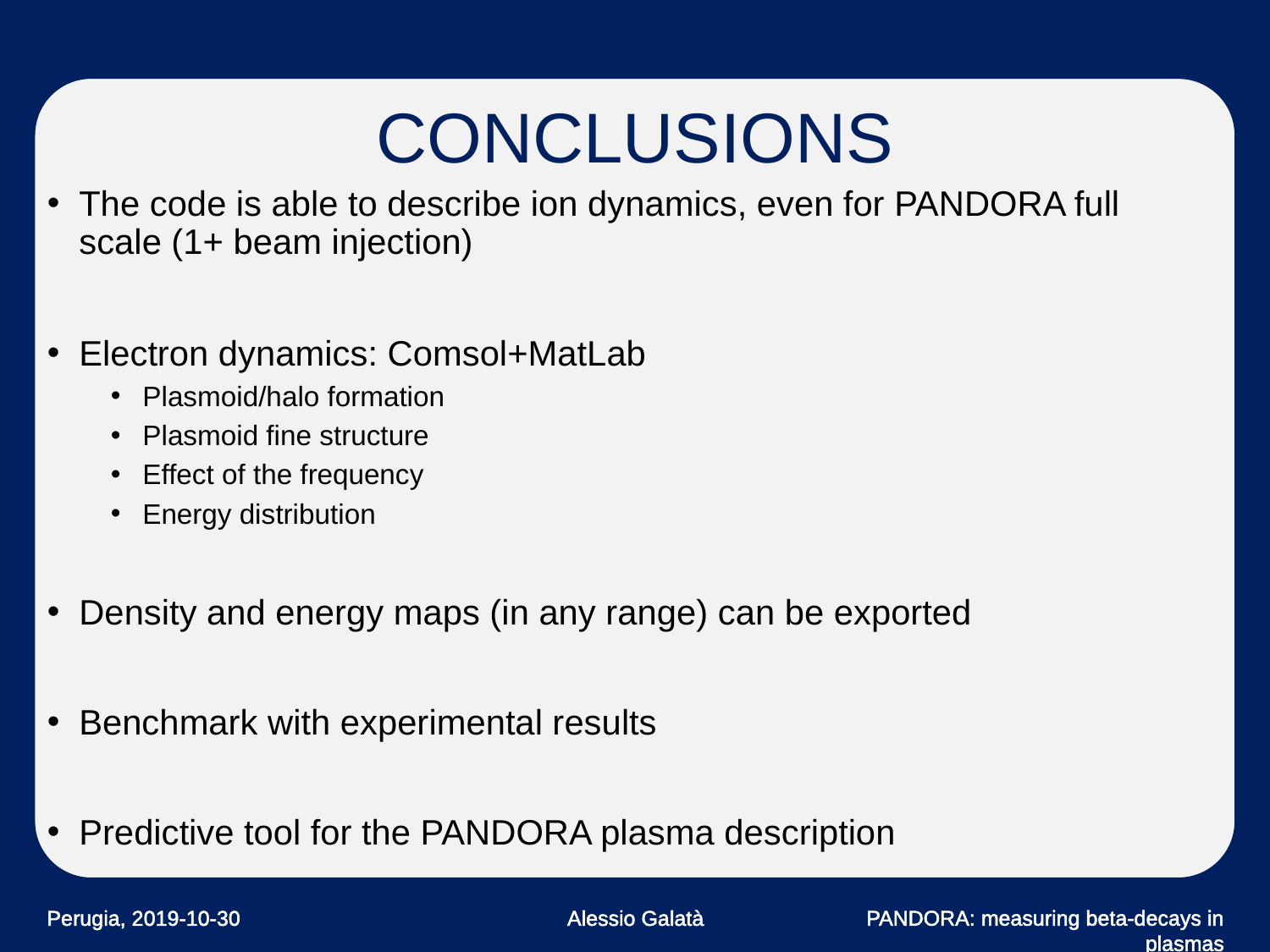

# CONCLUSIONS
The code is able to describe ion dynamics, even for PANDORA full scale (1+ beam injection)

Electron dynamics: Comsol+MatLab
Plasmoid/halo formation
Plasmoid fine structure
Effect of the frequency
Energy distribution

Density and energy maps (in any range) can be exported

Benchmark with experimental results

Predictive tool for the PANDORA plasma description
Perugia, 2019-10-30
Alessio Galatà
PANDORA: measuring beta-decays in plasmas